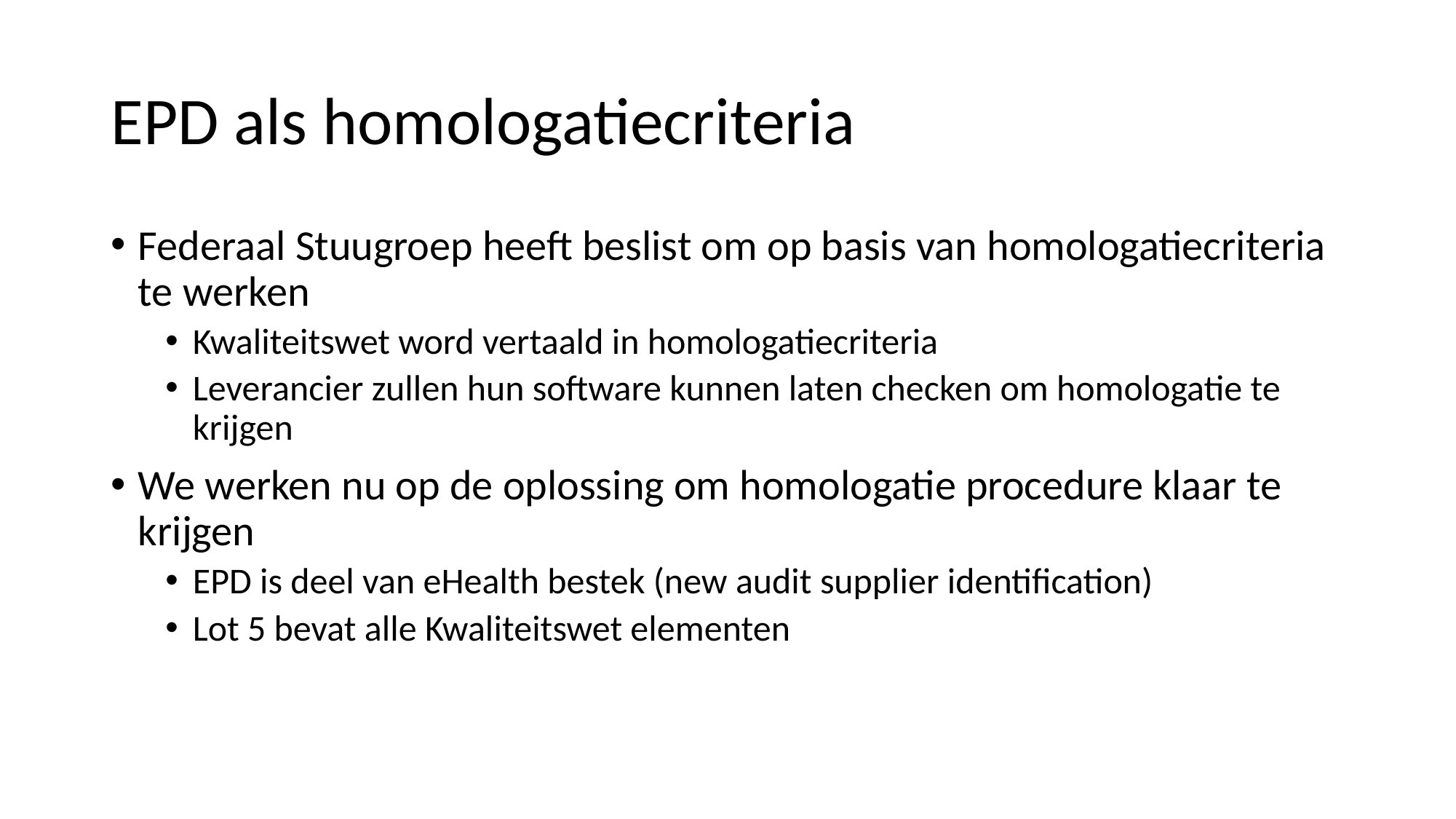

# EPD als homologatiecriteria
Federaal Stuugroep heeft beslist om op basis van homologatiecriteria te werken
Kwaliteitswet word vertaald in homologatiecriteria
Leverancier zullen hun software kunnen laten checken om homologatie te krijgen
We werken nu op de oplossing om homologatie procedure klaar te krijgen
EPD is deel van eHealth bestek (new audit supplier identification)
Lot 5 bevat alle Kwaliteitswet elementen